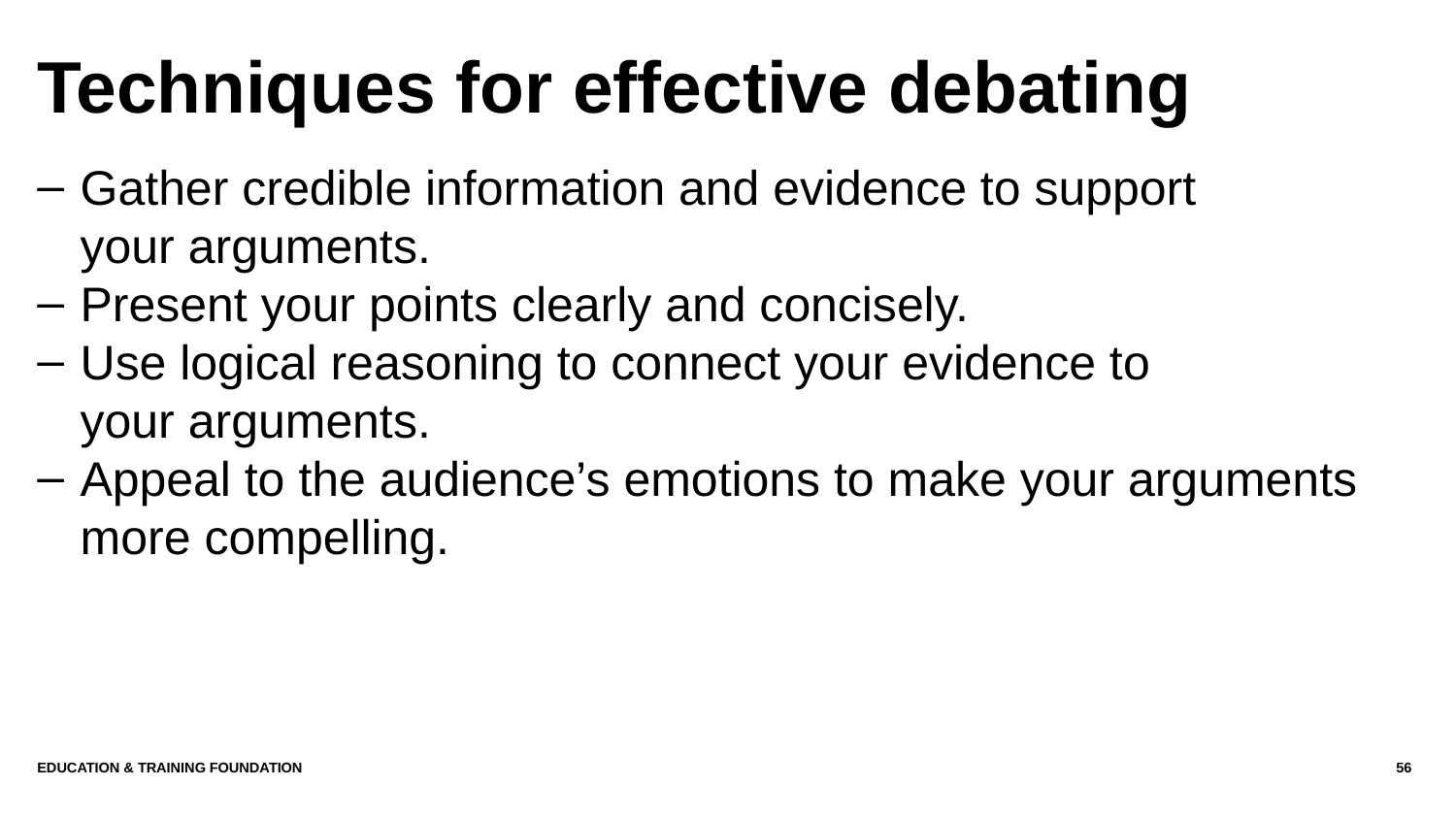

# Techniques for effective debating
Gather credible information and evidence to support
your arguments.
Present your points clearly and concisely.
Use logical reasoning to connect your evidence to
your arguments.
Appeal to the audience’s emotions to make your arguments more compelling.
Education & Training Foundation
56